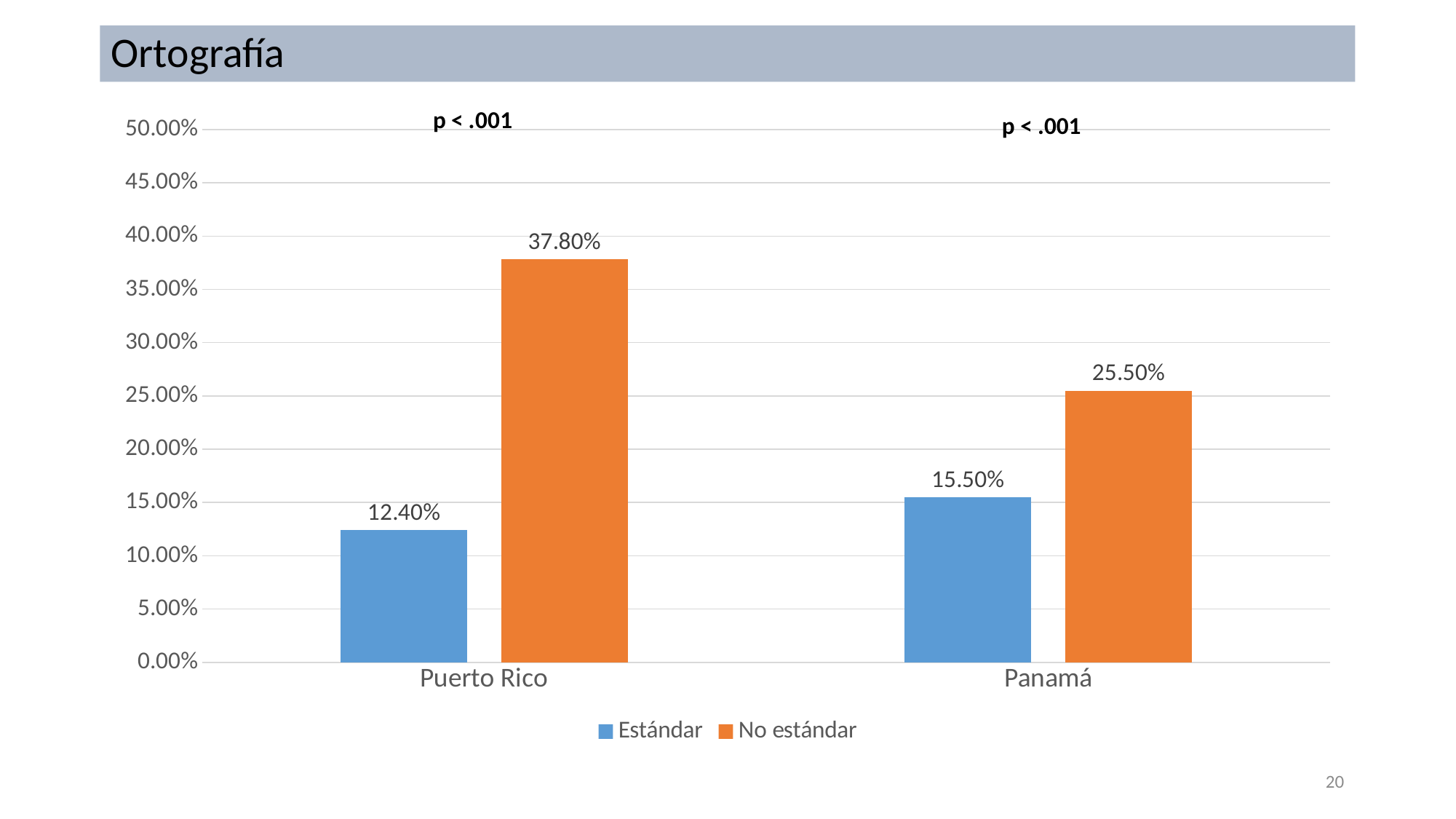

# Ortografía

### Chart

| Category | Estándar | No estándar |
|---|---|---|
| Puerto Rico | 0.124 | 0.378 |
| Panamá | 0.155 | 0.255 |
p < .001
20